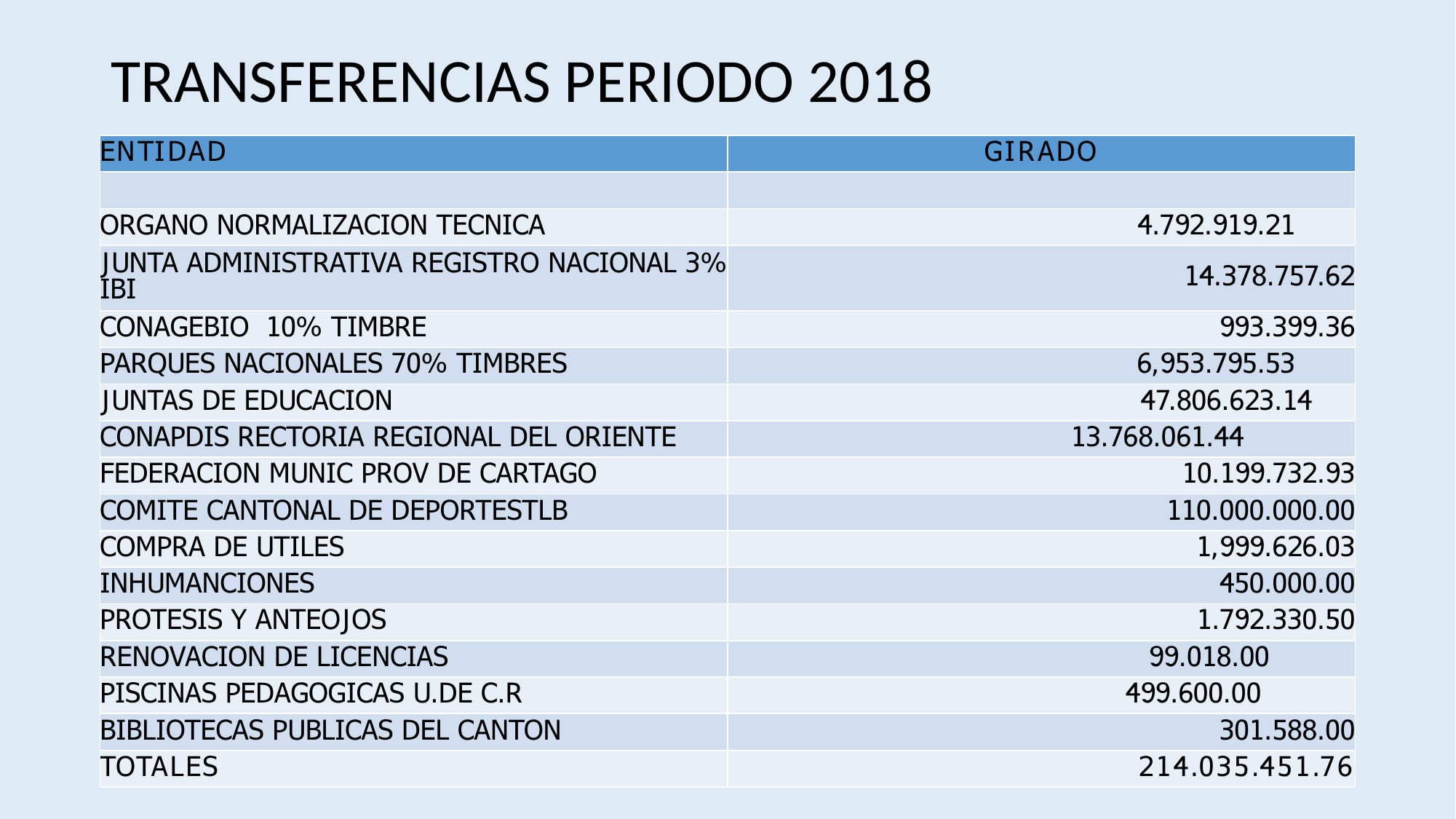

# TRANSFERENCIAS PERIODO 2018
| ENTIDAD | GIRADO |
| --- | --- |
|  |  |
| ORGANO NORMALIZACION TECNICA | 4.792.919.21 |
| JUNTA ADMINISTRATIVA REGISTRO NACIONAL 3% IBI | 14.378.757.62 |
| CONAGEBIO 10% TIMBRE | 993.399.36 |
| PARQUES NACIONALES 70% TIMBRES | 6,953.795.53 |
| JUNTAS DE EDUCACION | 47.806.623.14 |
| CONAPDIS RECTORIA REGIONAL DEL ORIENTE | 13.768.061.44 |
| FEDERACION MUNIC PROV DE CARTAGO | 10.199.732.93 |
| COMITE CANTONAL DE DEPORTESTLB | 110.000.000.00 |
| COMPRA DE UTILES | 1,999.626.03 |
| INHUMANCIONES | 450.000.00 |
| PROTESIS Y ANTEOJOS | 1.792.330.50 |
| RENOVACION DE LICENCIAS | 99.018.00 |
| PISCINAS PEDAGOGICAS U.DE C.R | 499.600.00 |
| BIBLIOTECAS PUBLICAS DEL CANTON | 301.588.00 |
| TOTALES | 214.035.451.76 |